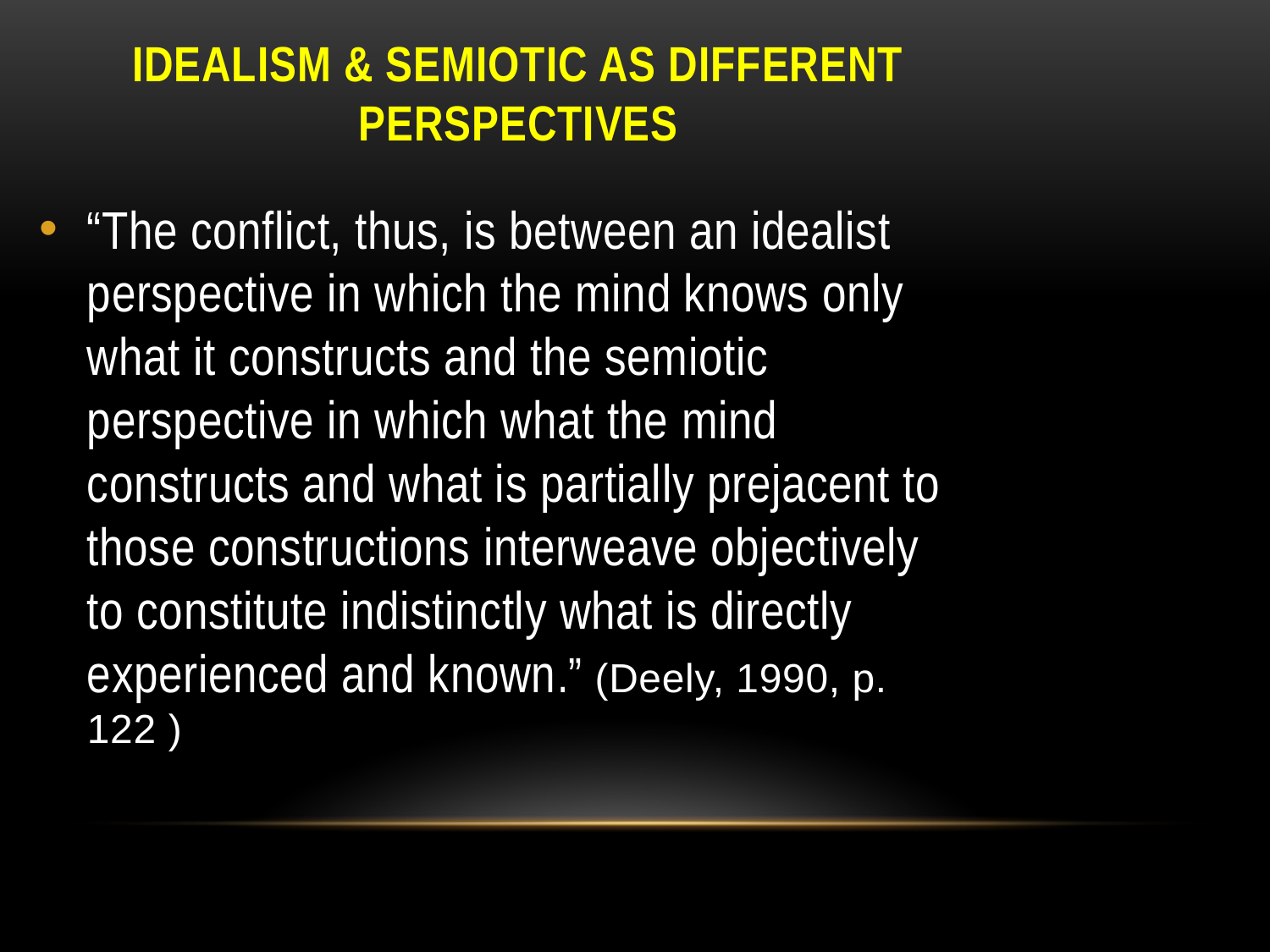

# Idealism & semiotic as different perspectives
“The conflict, thus, is between an idealist perspective in which the mind knows only what it constructs and the semiotic perspective in which what the mind constructs and what is partially prejacent to those constructions interweave objectively to constitute indistinctly what is directly experienced and known.” (Deely, 1990, p. 122 )